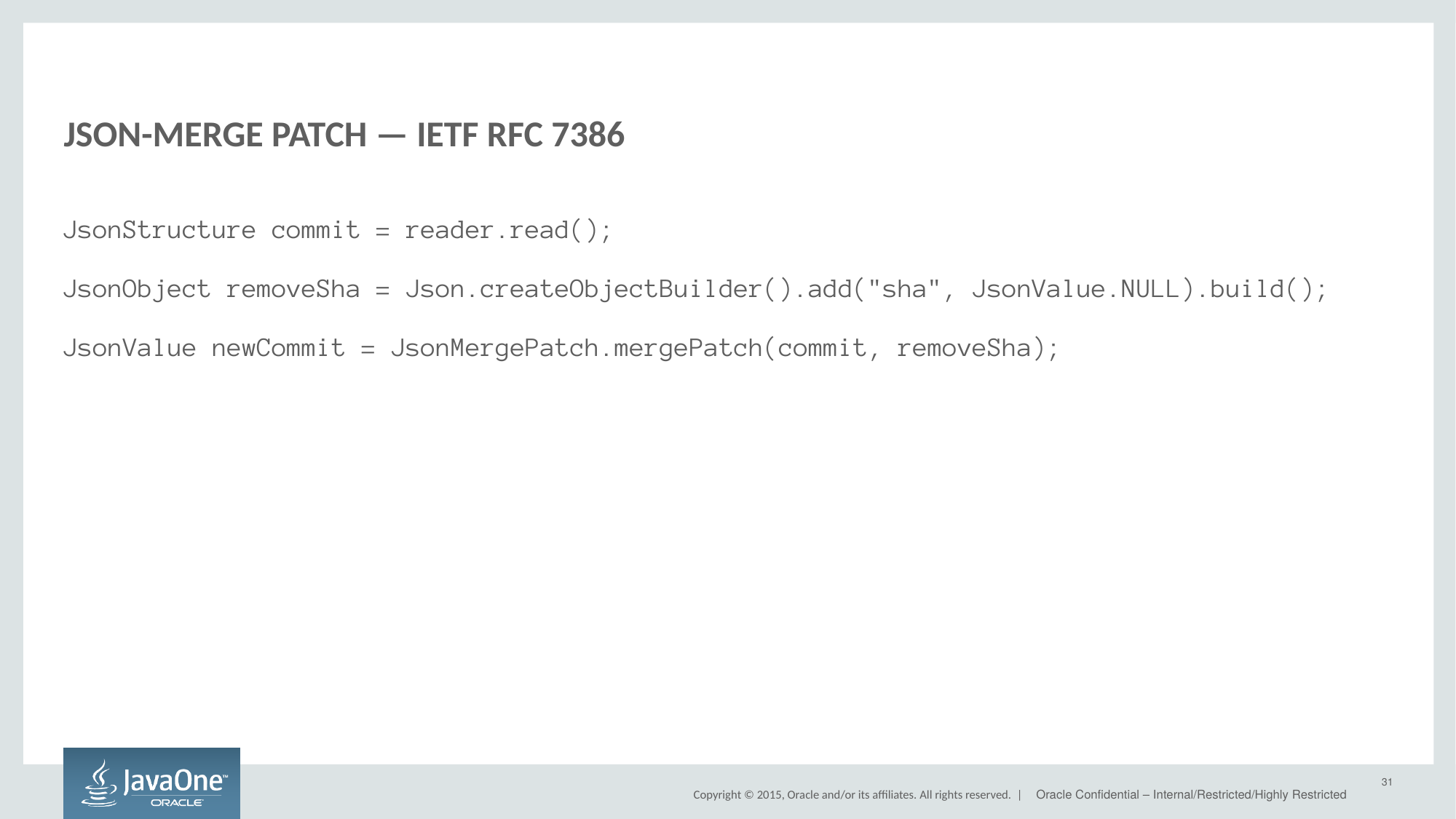

# JSON-MERGE PATCH — IETF RFC 7386

JsonStructure commit = reader.read();
JsonObject removeSha = Json.createObjectBuilder().add("sha", JsonValue.NULL).build();
JsonValue newCommit = JsonMergePatch.mergePatch(commit, removeSha);
31
Oracle Confidential – Internal/Restricted/Highly Restricted